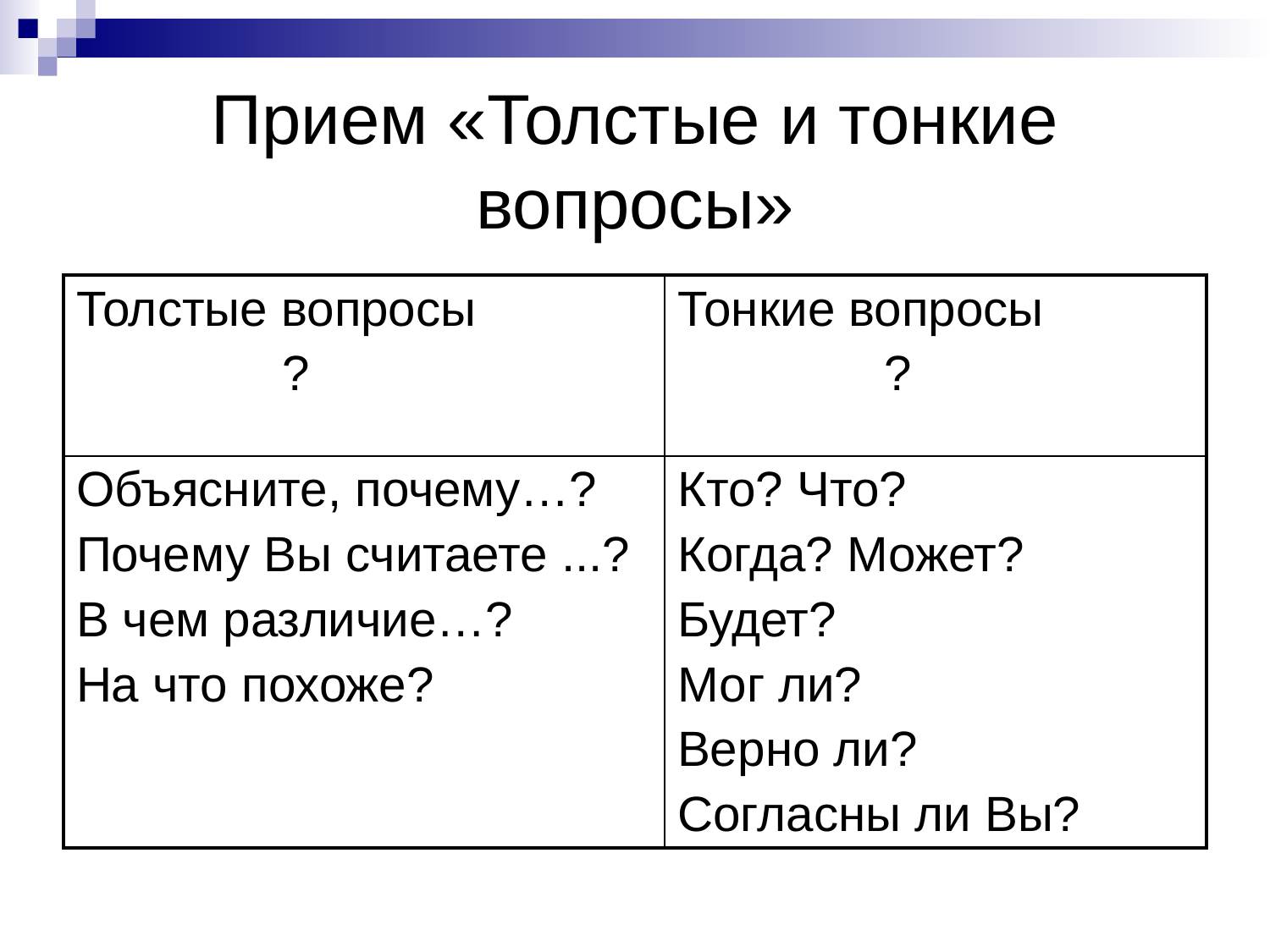

# Прием «Толстые и тонкие вопросы»
| Толстые вопросы ? | Тонкие вопросы ? |
| --- | --- |
| Объясните, почему…? Почему Вы считаете ...? В чем различие…? На что похоже? | Кто? Что? Когда? Может? Будет? Мог ли? Верно ли? Согласны ли Вы? |